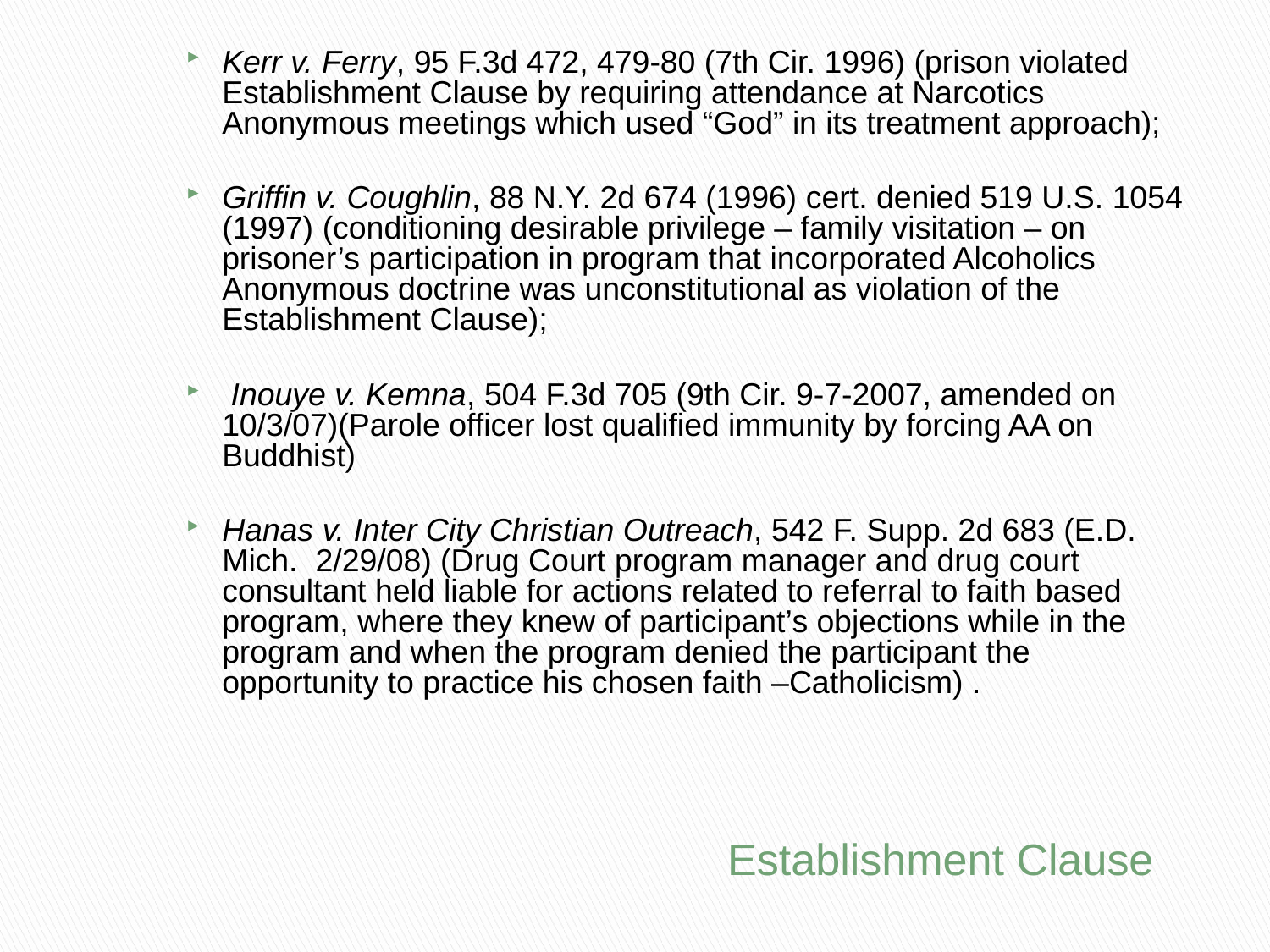

Kerr v. Ferry, 95 F.3d 472, 479-80 (7th Cir. 1996) (prison violated Establishment Clause by requiring attendance at Narcotics Anonymous meetings which used “God” in its treatment approach);

Griffin v. Coughlin, 88 N.Y. 2d 674 (1996) cert. denied 519 U.S. 1054 (1997) (conditioning desirable privilege – family visitation – on prisoner’s participation in program that incorporated Alcoholics Anonymous doctrine was unconstitutional as violation of the Establishment Clause);

 Inouye v. Kemna, 504 F.3d 705 (9th Cir. 9-7-2007, amended on 10/3/07)(Parole officer lost qualified immunity by forcing AA on Buddhist)

Hanas v. Inter City Christian Outreach, 542 F. Supp. 2d 683 (E.D. Mich.  2/29/08) (Drug Court program manager and drug court consultant held liable for actions related to referral to faith based program, where they knew of participant’s objections while in the program and when the program denied the participant the opportunity to practice his chosen faith –Catholicism) .

# Establishment Clause